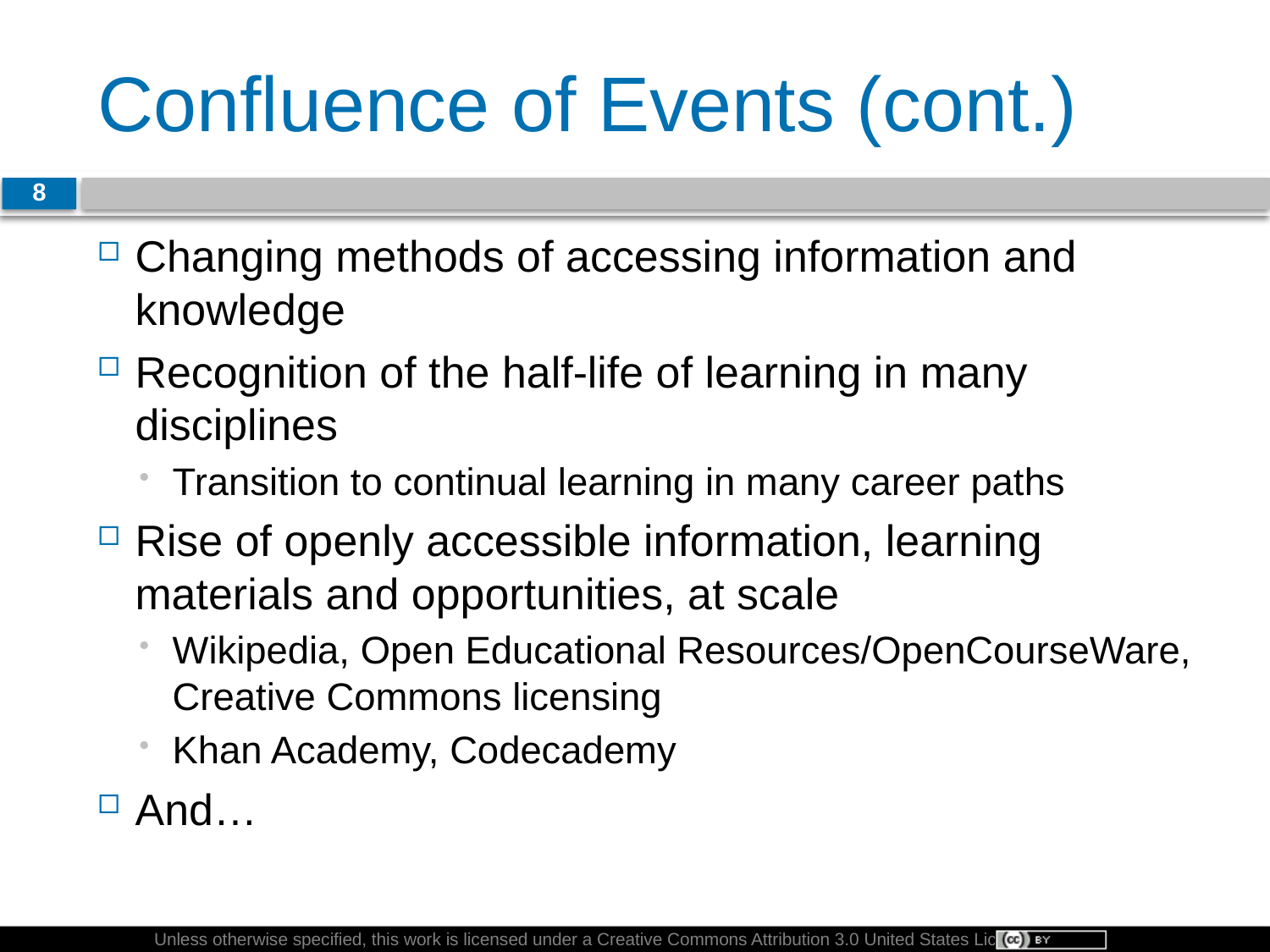

# Confluence of Events (cont.)
8
Changing methods of accessing information and knowledge
Recognition of the half-life of learning in many disciplines
Transition to continual learning in many career paths
Rise of openly accessible information, learning materials and opportunities, at scale
Wikipedia, Open Educational Resources/OpenCourseWare, Creative Commons licensing
Khan Academy, Codecademy
And…